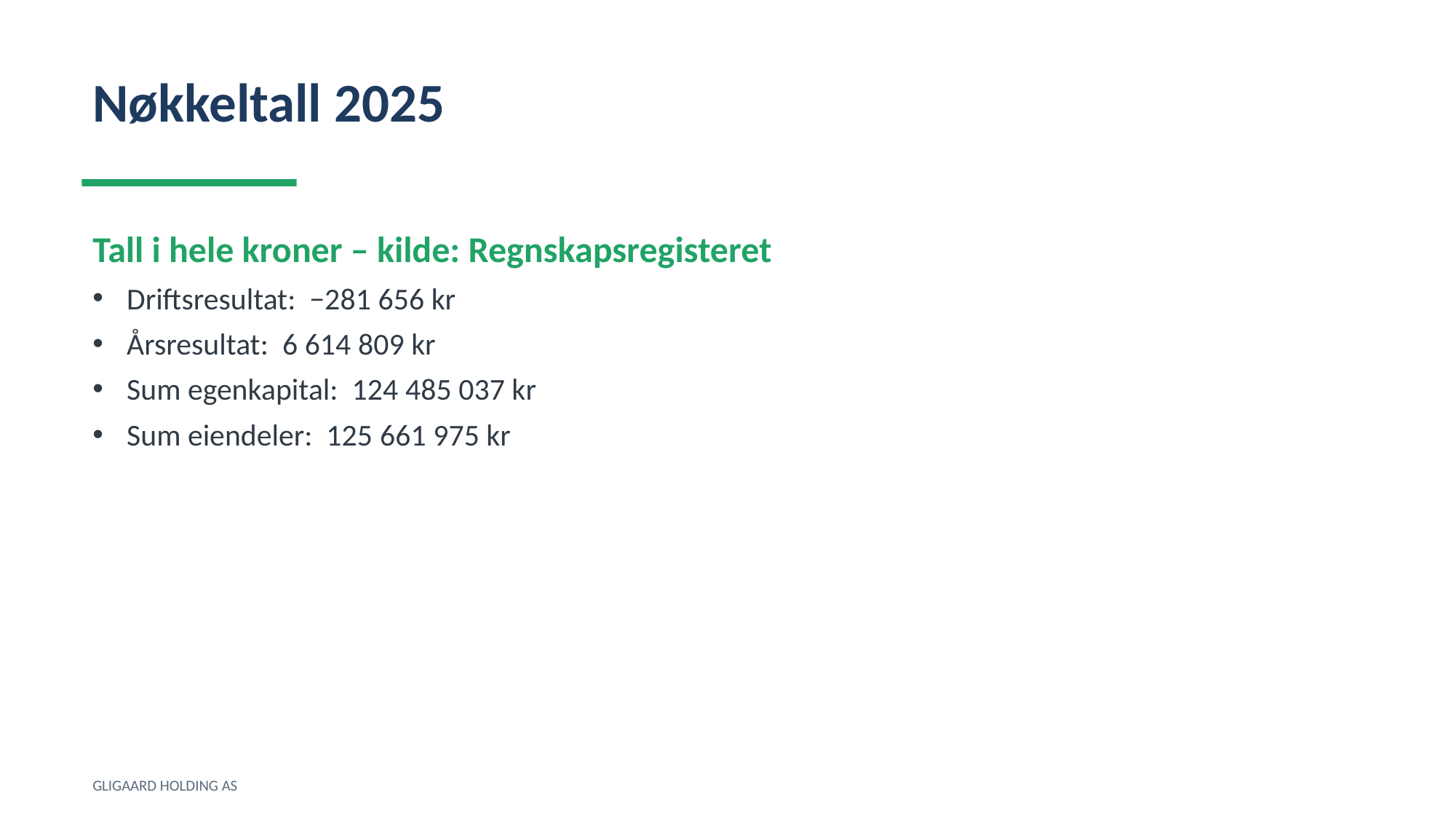

Nøkkeltall 2025

Tall i hele kroner – kilde: Regnskapsregisteret
Driftsresultat:  −281 656 kr
Årsresultat:  6 614 809 kr
Sum egenkapital:  124 485 037 kr
Sum eiendeler:  125 661 975 kr
GLIGAARD HOLDING AS